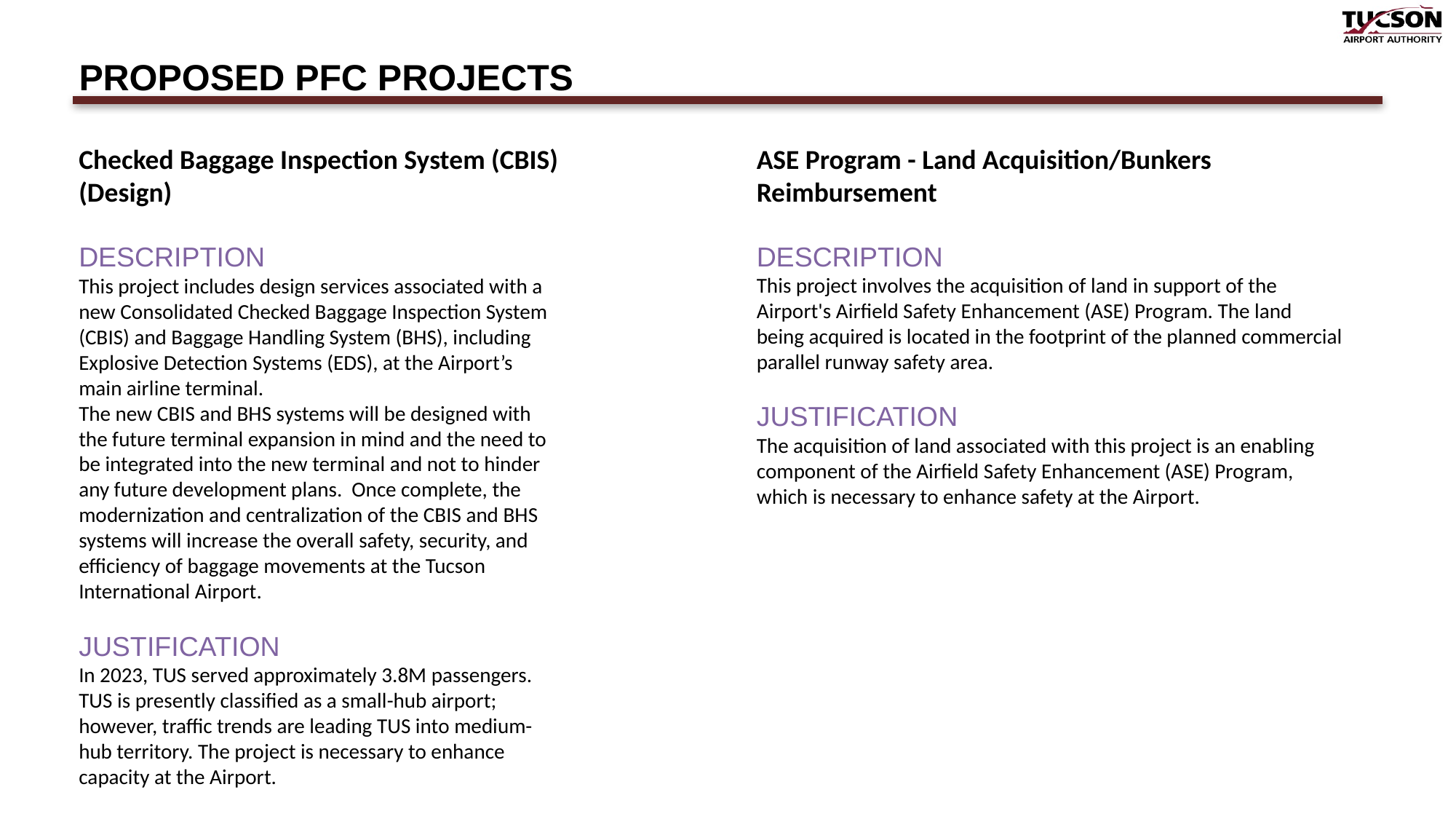

# Proposed PFC Projects
Checked Baggage Inspection System (CBIS) (Design)
ASE Program - Land Acquisition/Bunkers Reimbursement
DESCRIPTION
This project involves the acquisition of land in support of the Airport's Airfield Safety Enhancement (ASE) Program. The land being acquired is located in the footprint of the planned commercial parallel runway safety area.

JUSTIFICATION
The acquisition of land associated with this project is an enabling component of the Airfield Safety Enhancement (ASE) Program, which is necessary to enhance safety at the Airport.

DESCRIPTION
This project includes design services associated with a new Consolidated Checked Baggage Inspection System (CBIS) and Baggage Handling System (BHS), including Explosive Detection Systems (EDS), at the Airport’s main airline terminal.
The new CBIS and BHS systems will be designed with the future terminal expansion in mind and the need to be integrated into the new terminal and not to hinder any future development plans.  Once complete, the modernization and centralization of the CBIS and BHS systems will increase the overall safety, security, and efficiency of baggage movements at the Tucson International Airport.

JUSTIFICATION
In 2023, TUS served approximately 3.8M passengers. TUS is presently classified as a small-hub airport; however, traffic trends are leading TUS into medium-hub territory. The project is necessary to enhance capacity at the Airport.